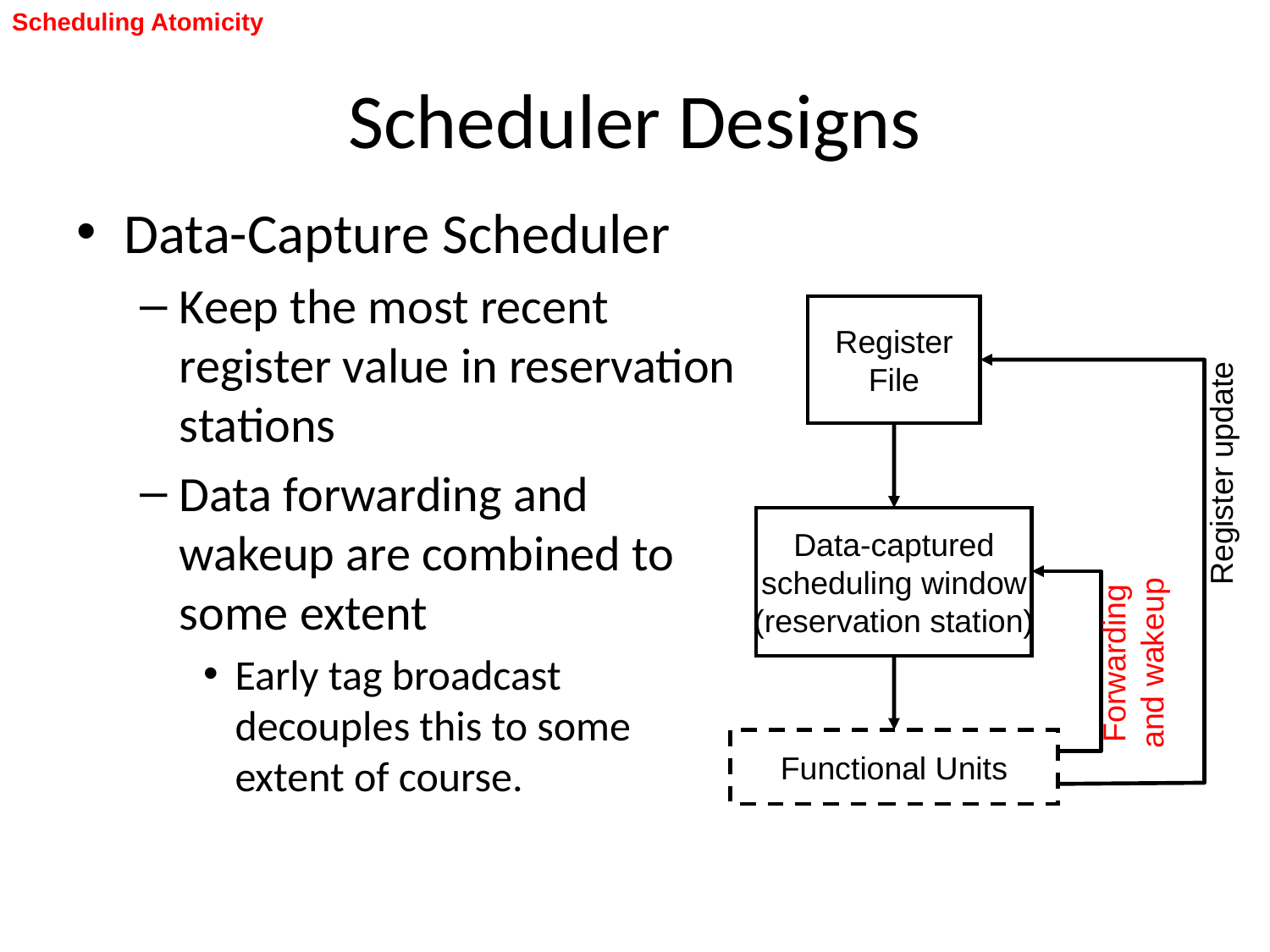

Scheduling Atomicity
# Scheduler Designs
Data-Capture Scheduler
Keep the most recent register value in reservation stations
Data forwarding and wakeup are combined to some extent
Early tag broadcast decouples this to some extent of course.
Register
File

Register update
Data-captured
scheduling window
(reservation station)

Forwarding
and wakeup

Functional Units